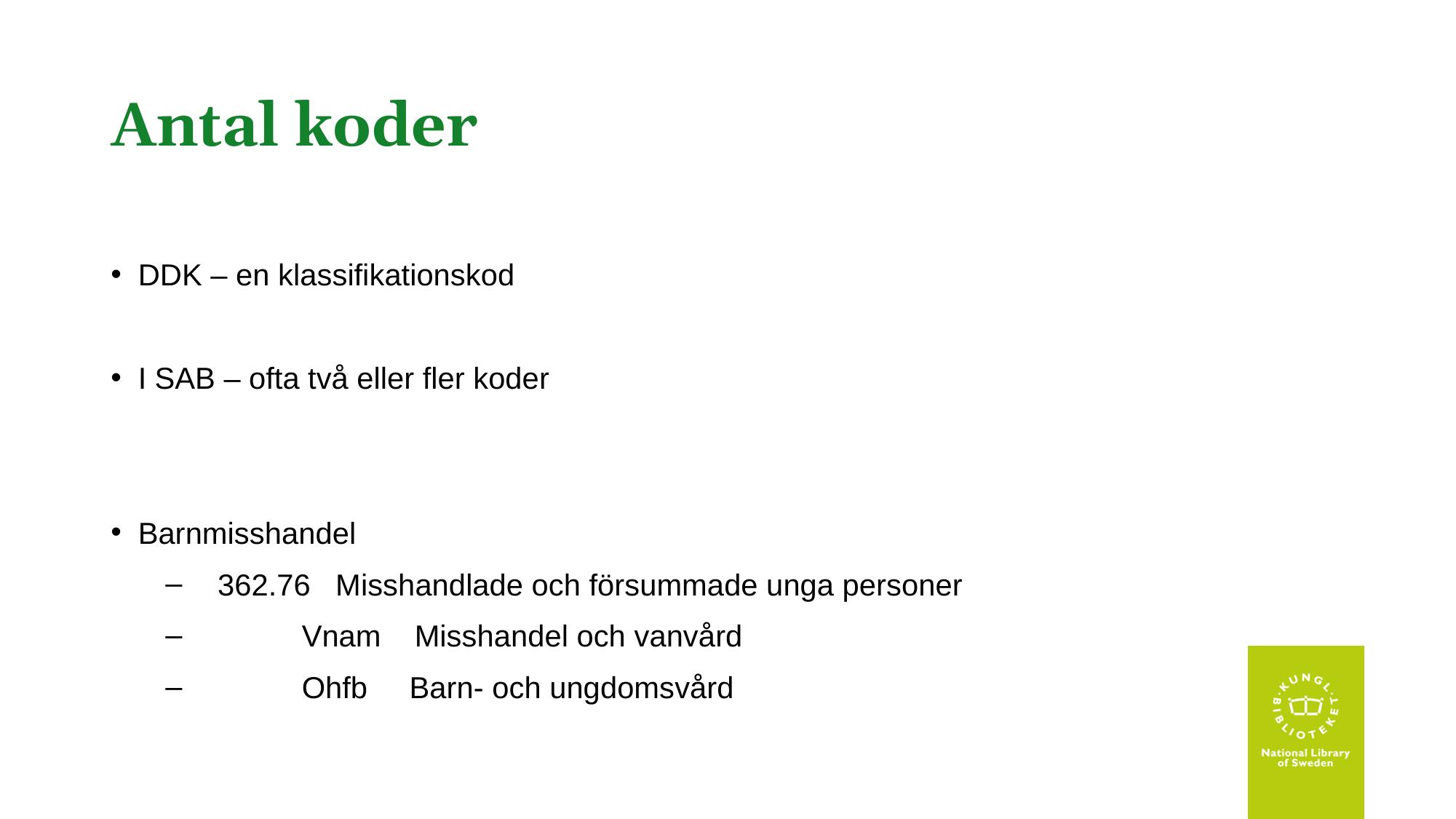

# Antal koder
DDK – en klassifikationskod

I SAB – ofta två eller fler koder

Barnmisshandel
   362.76   Misshandlade och försummade unga personer
	Vnam    Misshandel och vanvård
	Ohfb     Barn- och ungdomsvård